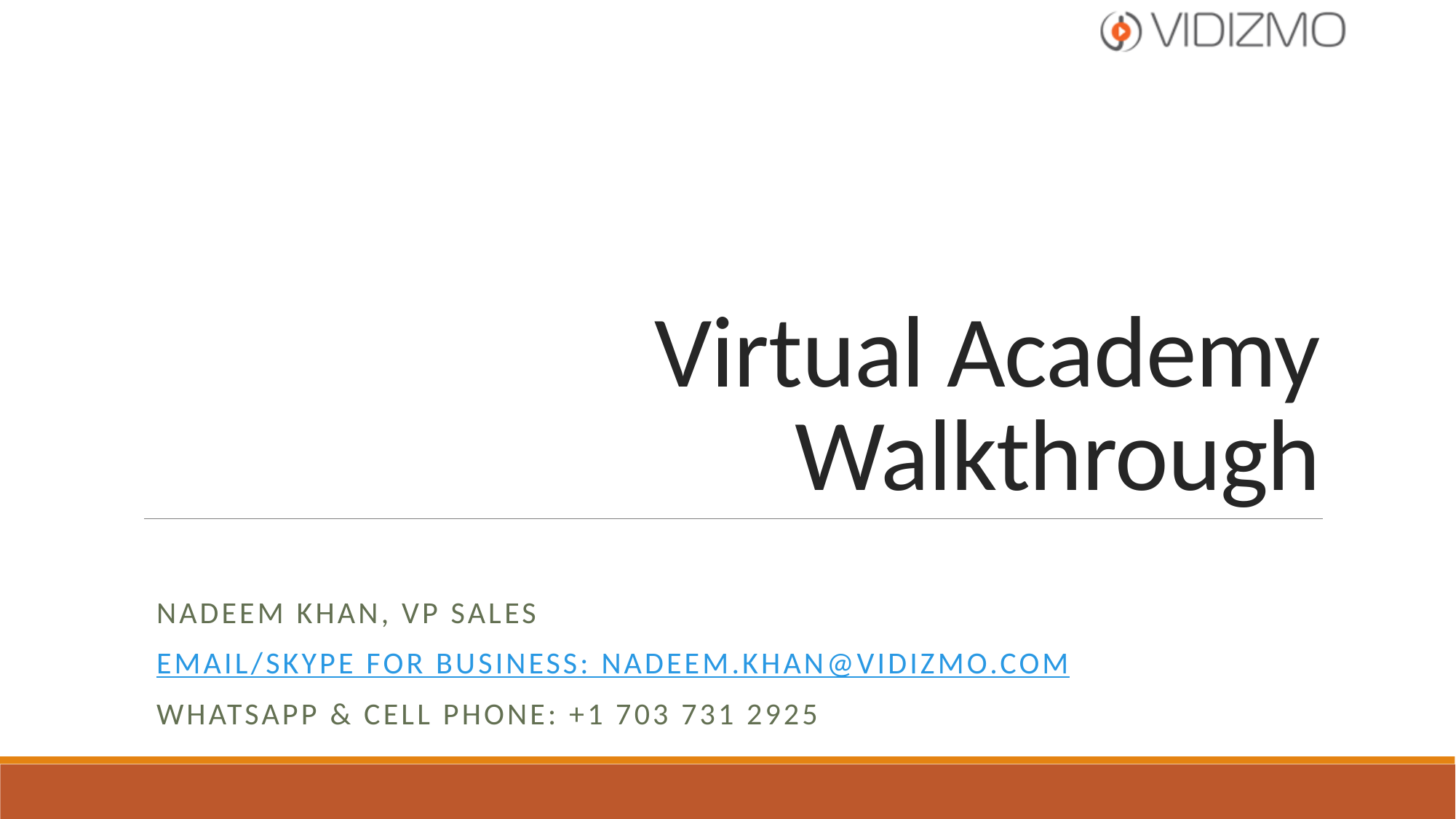

# Virtual Academy Walkthrough

NADEEM KHAN, VP Sales
email/Skype for Business: Nadeem.khan@Vidizmo.com
Whatsapp & Cell Phone: +1 703 731 2925